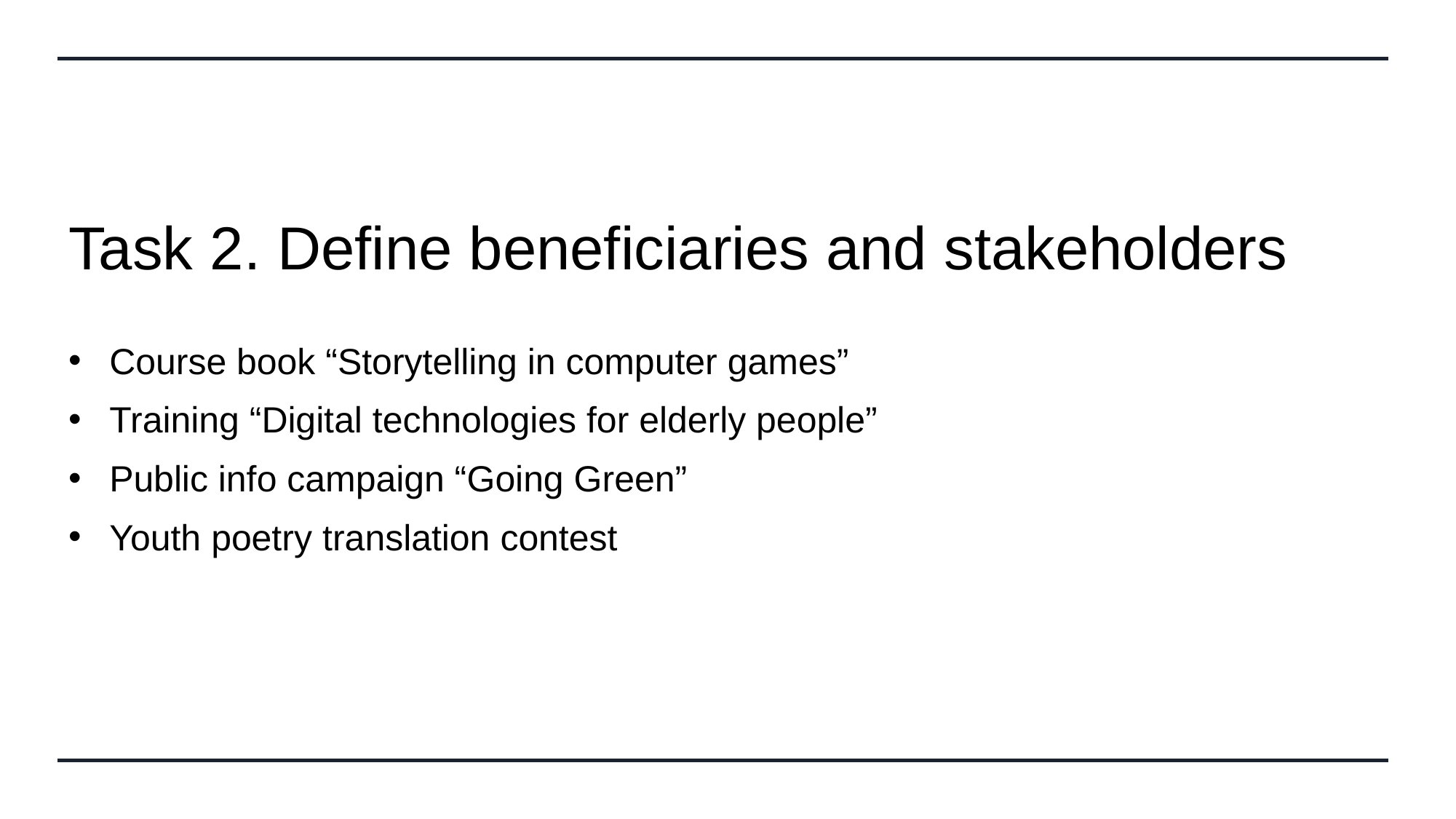

# Task 2. Define beneficiaries and stakeholders
Course book “Storytelling in computer games”
Training “Digital technologies for elderly people”
Public info campaign “Going Green”
Youth poetry translation contest